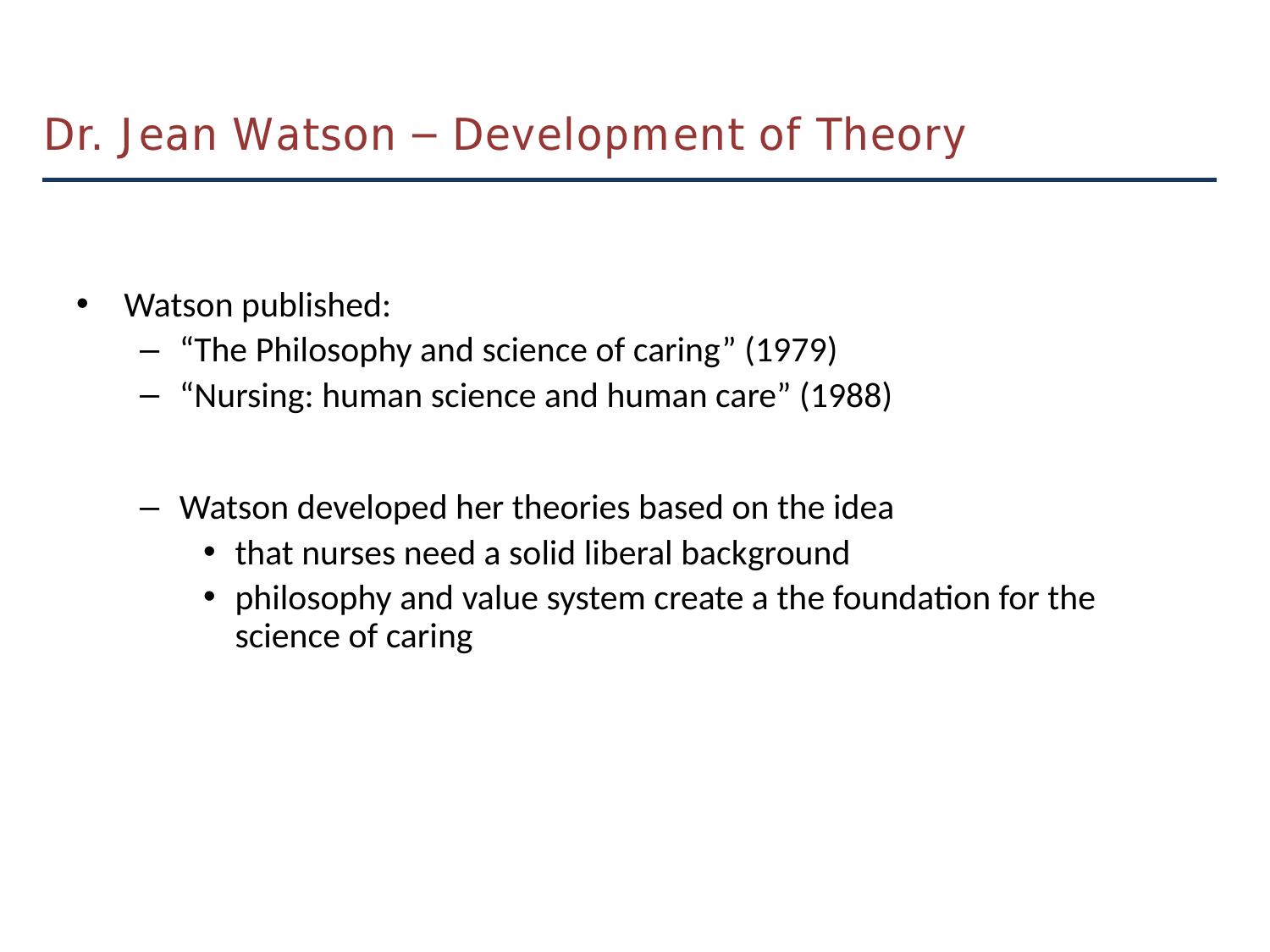

# Dr. Jean Watson – Development of Theory

Watson published:
“The Philosophy and science of caring” (1979)
“Nursing: human science and human care” (1988)

Watson developed her theories based on the idea
that nurses need a solid liberal background
philosophy and value system create a the foundation for the science of caring